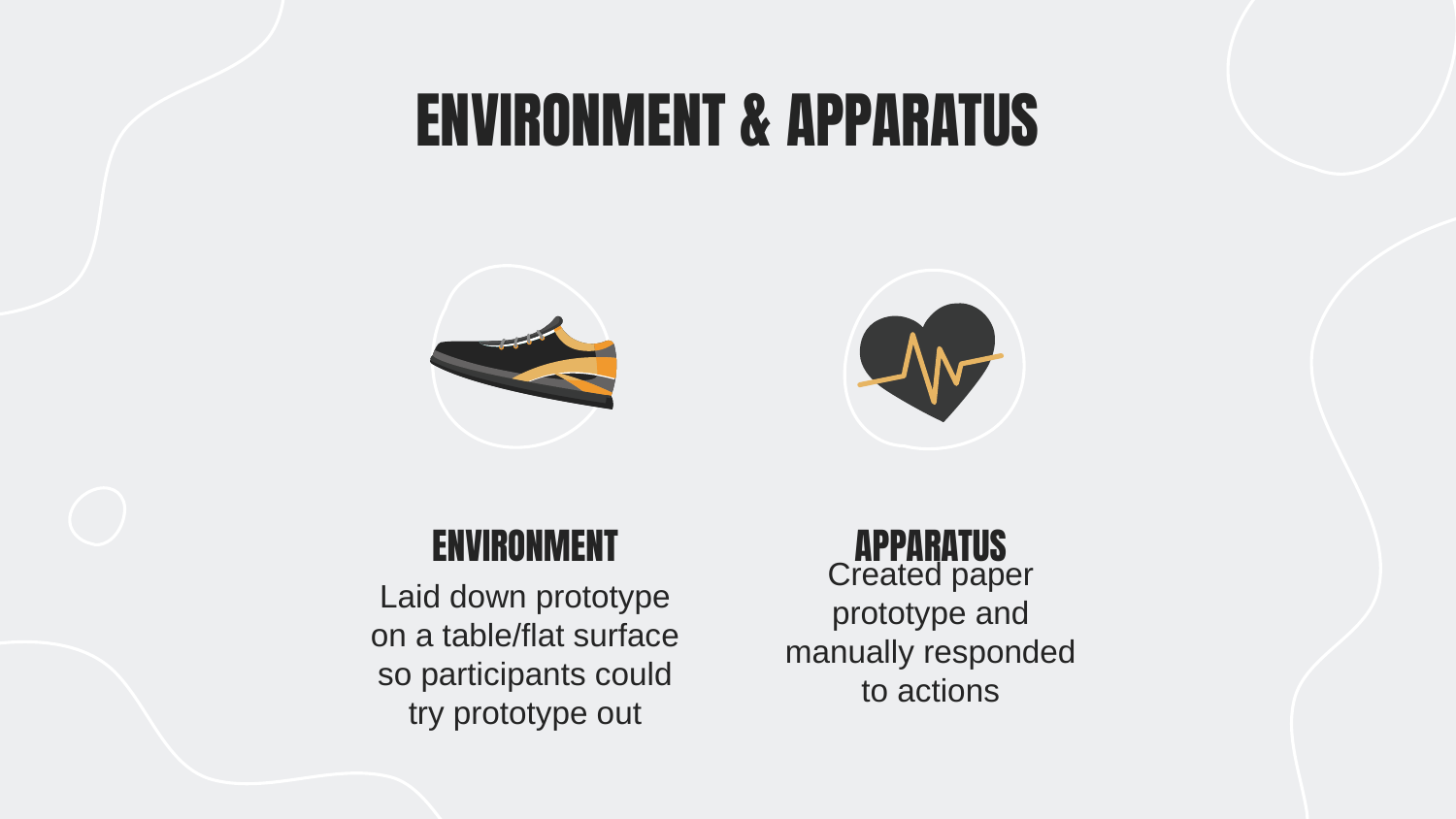

# ENVIRONMENT & APPARATUS

ENVIRONMENT
APPARATUS
Laid down prototype on a table/flat surface so participants could try prototype out
Created paper prototype and manually responded to actions